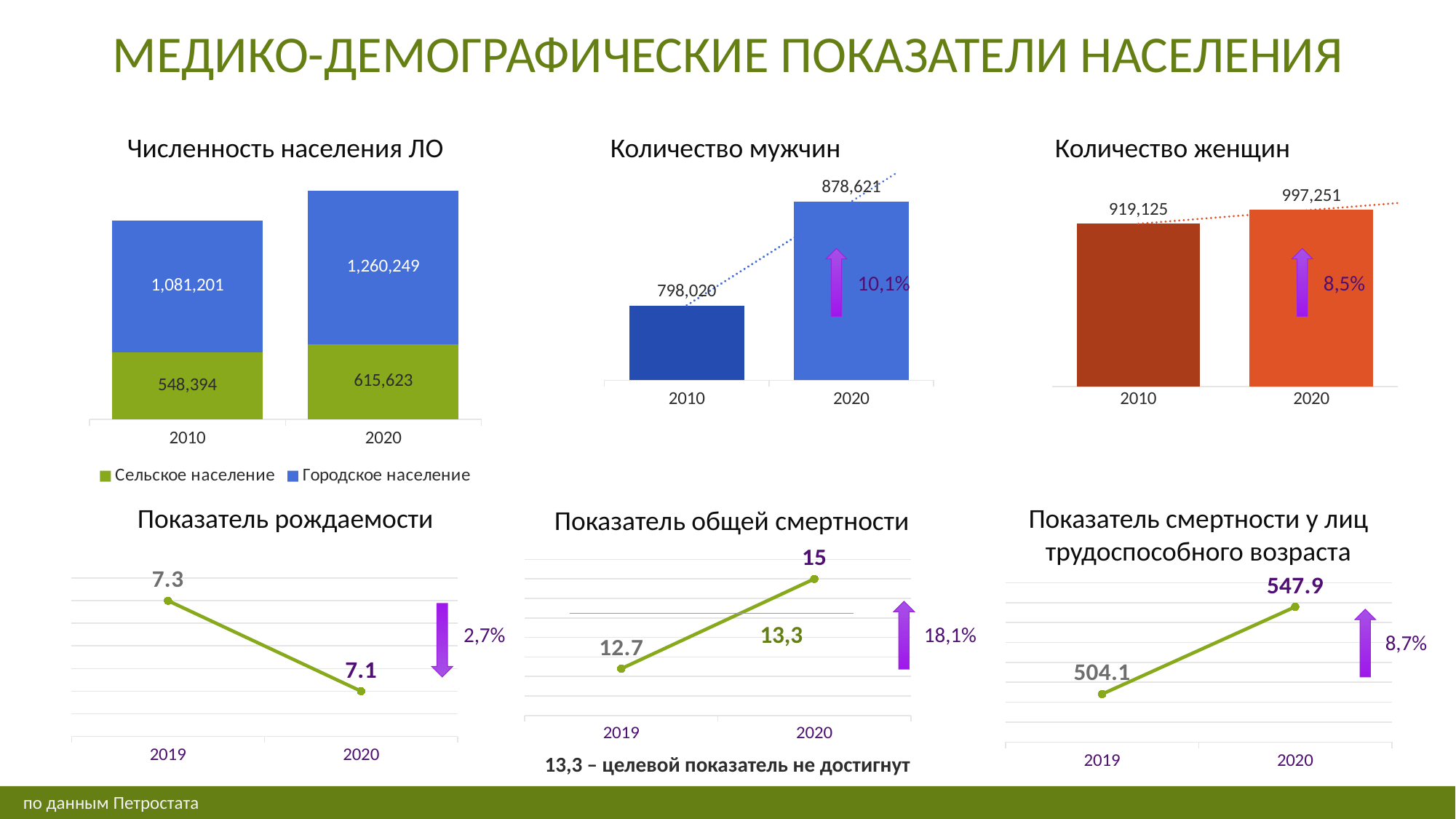

# Медико-демографические показатели населения
Численность населения ЛО

### Chart

| Category | Сельское население | Городское население |
|---|---|---|
| 2010 | 548394.0 | 1081201.0 |
| 2020 | 615623.0 | 1260249.0 |
Количество мужчин

### Chart

| Category | Мужчины |
|---|---|
| 2010 | 798020.0 |
| 2020 | 878621.0 |
10,1%
Количество женщин

### Chart

| Category | Женщины |
|---|---|
| 2010 | 919125.0 |
| 2020 | 997251.0 |
8,5%
Показатель рождаемости

### Chart

| Category | Ряд 1 |
|---|---|
| 2019 | 7.3 |
| 2020 | 7.1 |
2,7%
Показатель смертности у лиц трудоспособного возраста

### Chart

| Category | Ряд 1 |
|---|---|
| 2019 | 504.1 |
| 2020 | 547.9 |
8,7%
Показатель общей смертности

### Chart

| Category | Ряд 1 |
|---|---|
| 2019 | 12.7 |
| 2020 | 15.0 |
18,1%
13,3
13,3 – целевой показатель не достигнут
по данным Петростата